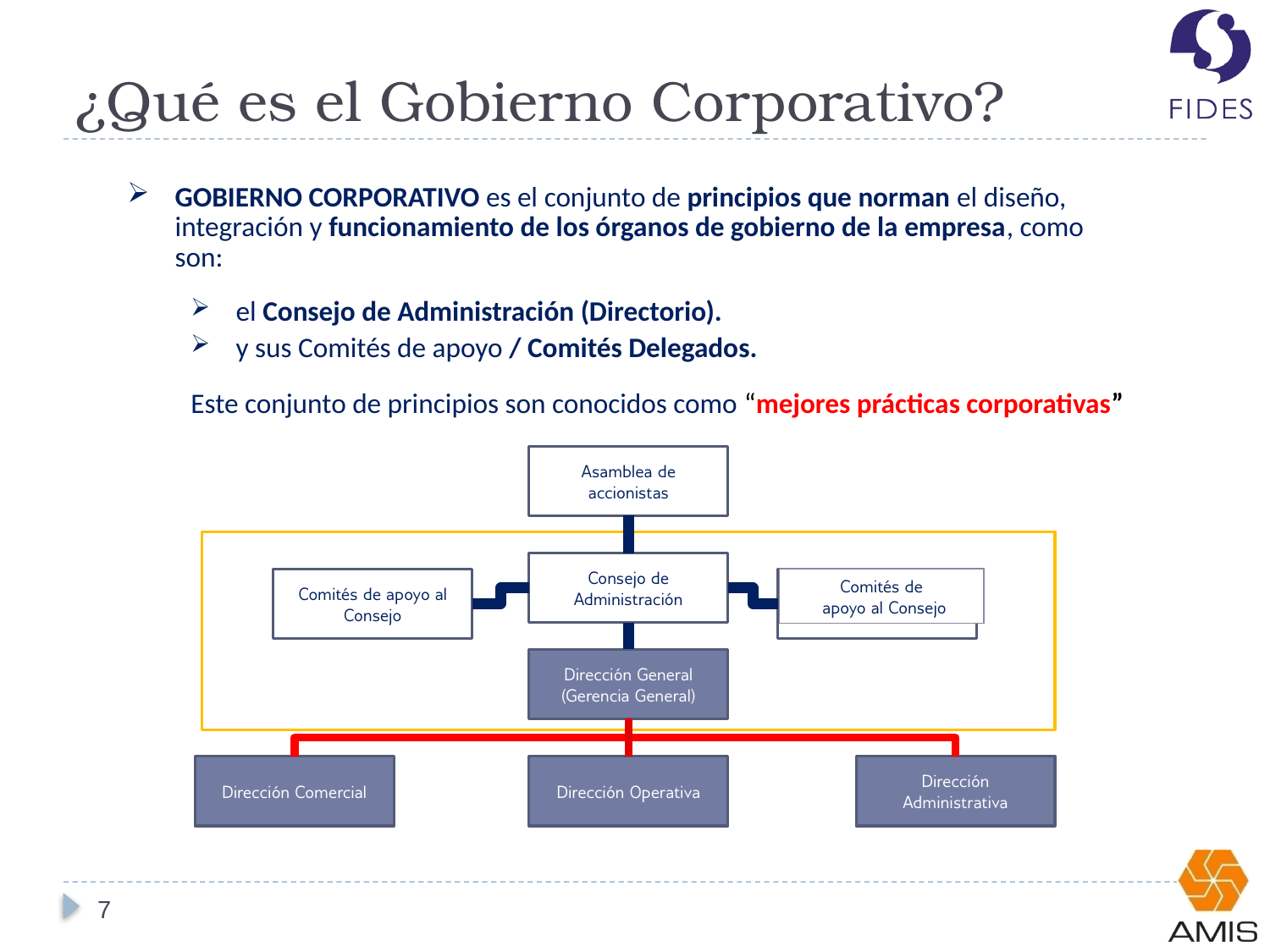

# ¿Qué es el Gobierno Corporativo?
GOBIERNO CORPORATIVO es el conjunto de principios que norman el diseño, integración y funcionamiento de los órganos de gobierno de la empresa, como son:

 el Consejo de Administración (Directorio).
 y sus Comités de apoyo / Comités Delegados.

Este conjunto de principios son conocidos como “mejores prácticas corporativas”
Asamblea de accionistas

Consejo de Administración
Comités de
 apoyo al Consejo
Comités de apoyo al Consejo

Dirección General (Gerencia General)
Dirección Comercial
Dirección Operativa
Dirección Administrativa
7